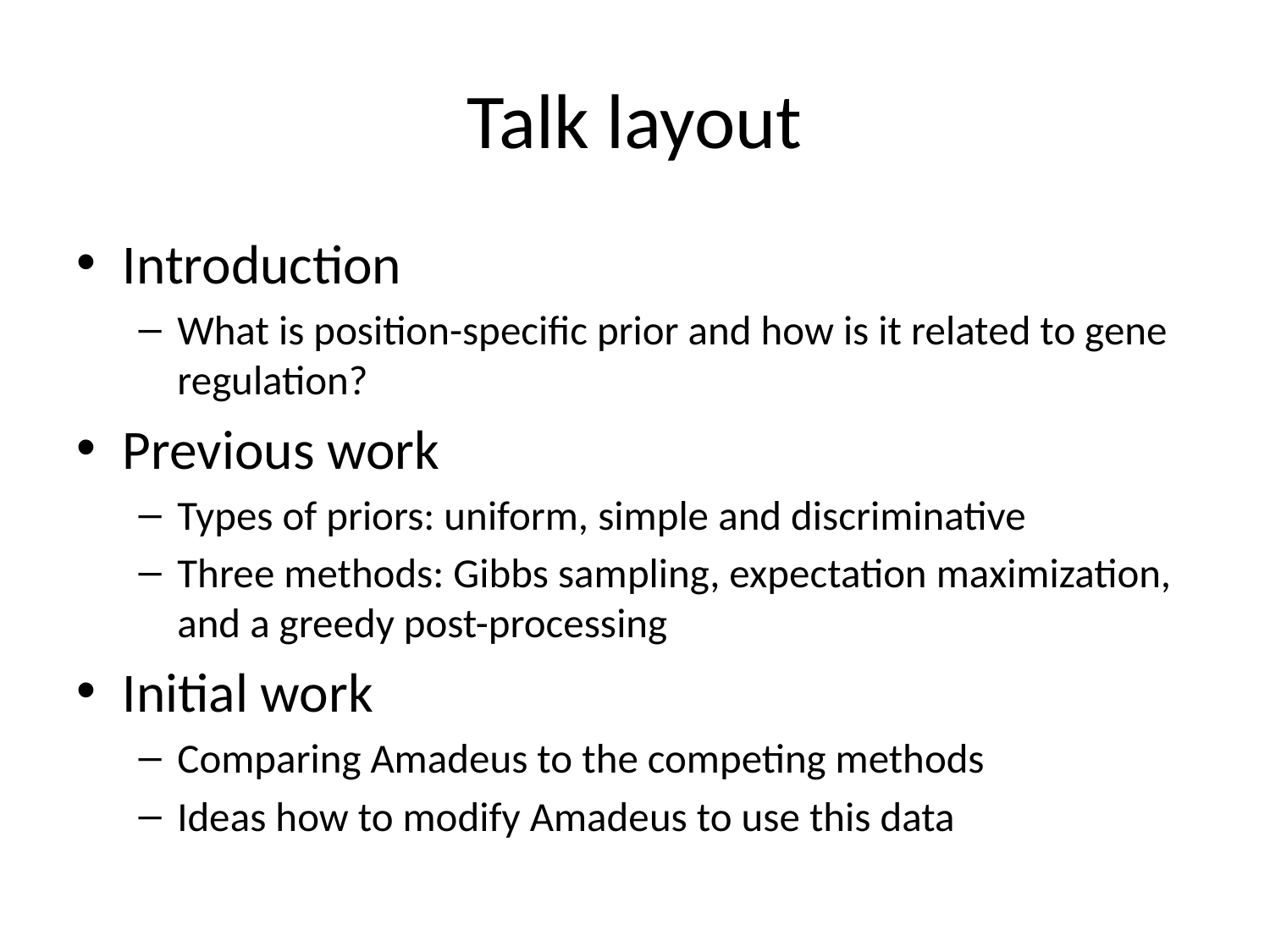

# Talk layout
Introduction
What is position-specific prior and how is it related to gene regulation?
Previous work
Types of priors: uniform, simple and discriminative
Three methods: Gibbs sampling, expectation maximization, and a greedy post-processing
Initial work
Comparing Amadeus to the competing methods
Ideas how to modify Amadeus to use this data